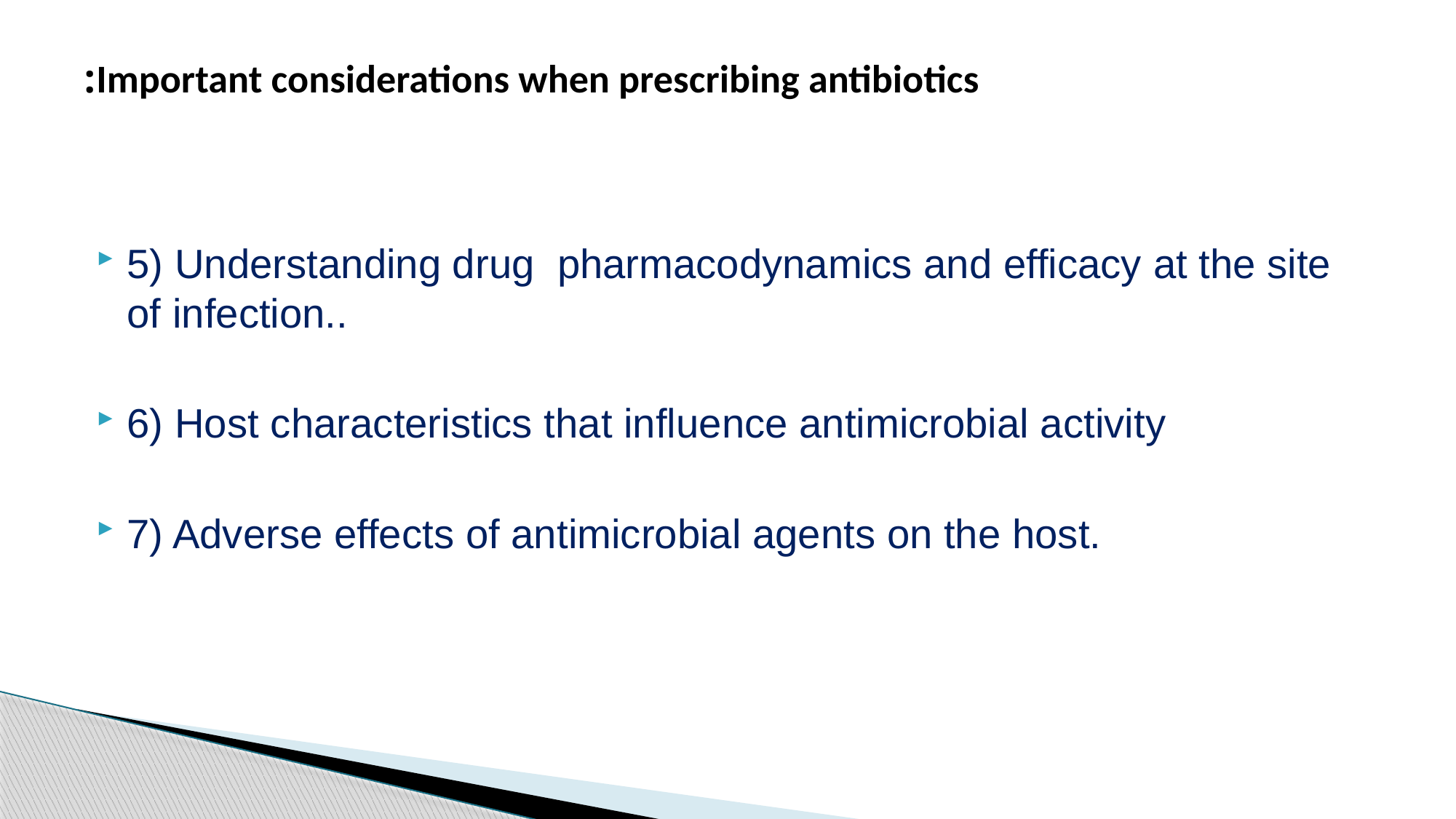

# Important considerations when prescribing antibiotics:

5) Understanding drug  pharmacodynamics and efficacy at the site of infection..

6) Host characteristics that influence antimicrobial activity

7) Adverse effects of antimicrobial agents on the host.